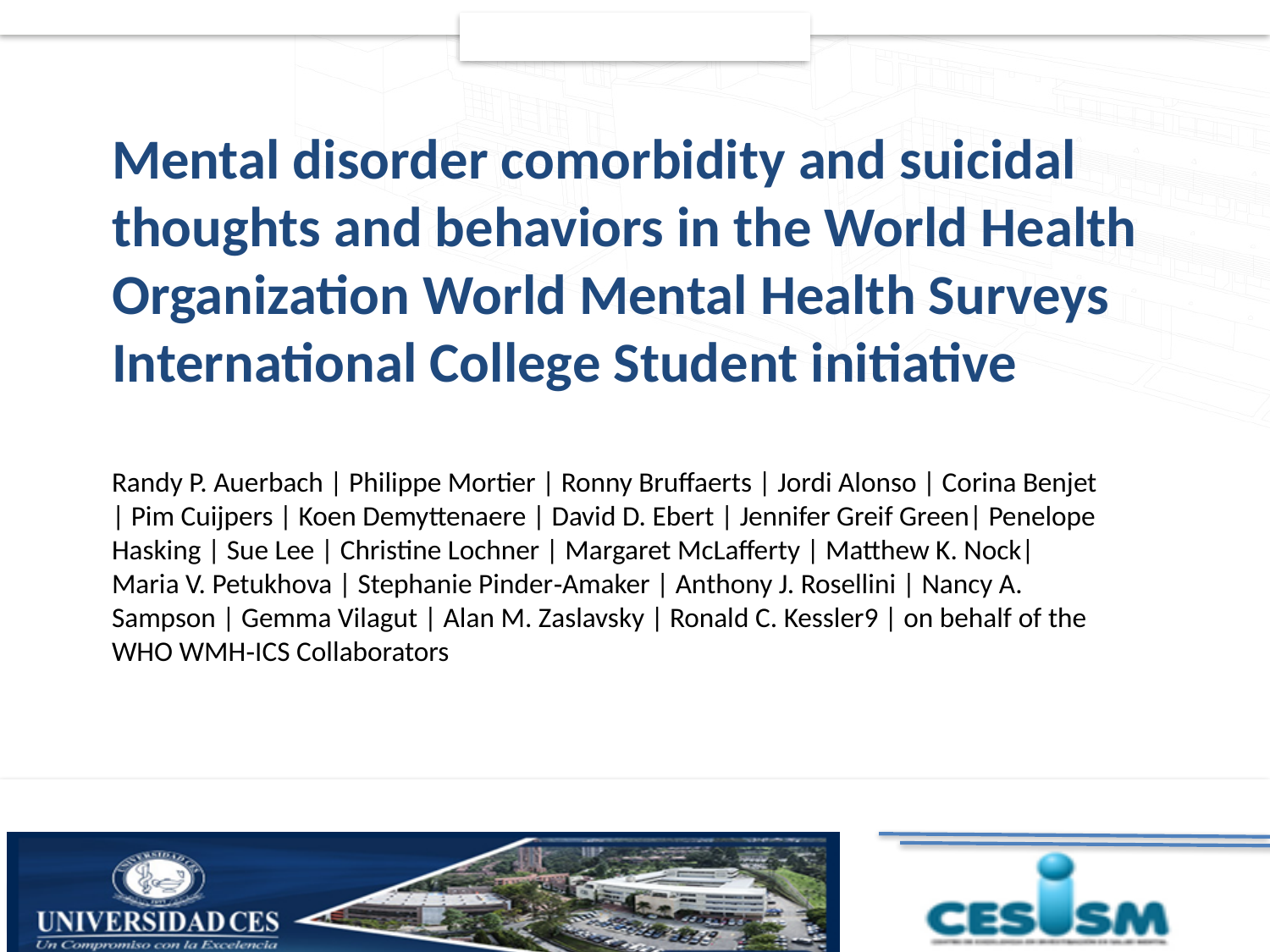

Mental disorder comorbidity and suicidal thoughts and behaviors in the World Health Organization World Mental Health Surveys International College Student initiative
Randy P. Auerbach | Philippe Mortier | Ronny Bruffaerts | Jordi Alonso | Corina Benjet | Pim Cuijpers | Koen Demyttenaere | David D. Ebert | Jennifer Greif Green| Penelope Hasking | Sue Lee | Christine Lochner | Margaret McLafferty | Matthew K. Nock| Maria V. Petukhova | Stephanie Pinder‐Amaker | Anthony J. Rosellini | Nancy A. Sampson | Gemma Vilagut | Alan M. Zaslavsky | Ronald C. Kessler9 | on behalf of the WHO WMH‐ICS Collaborators